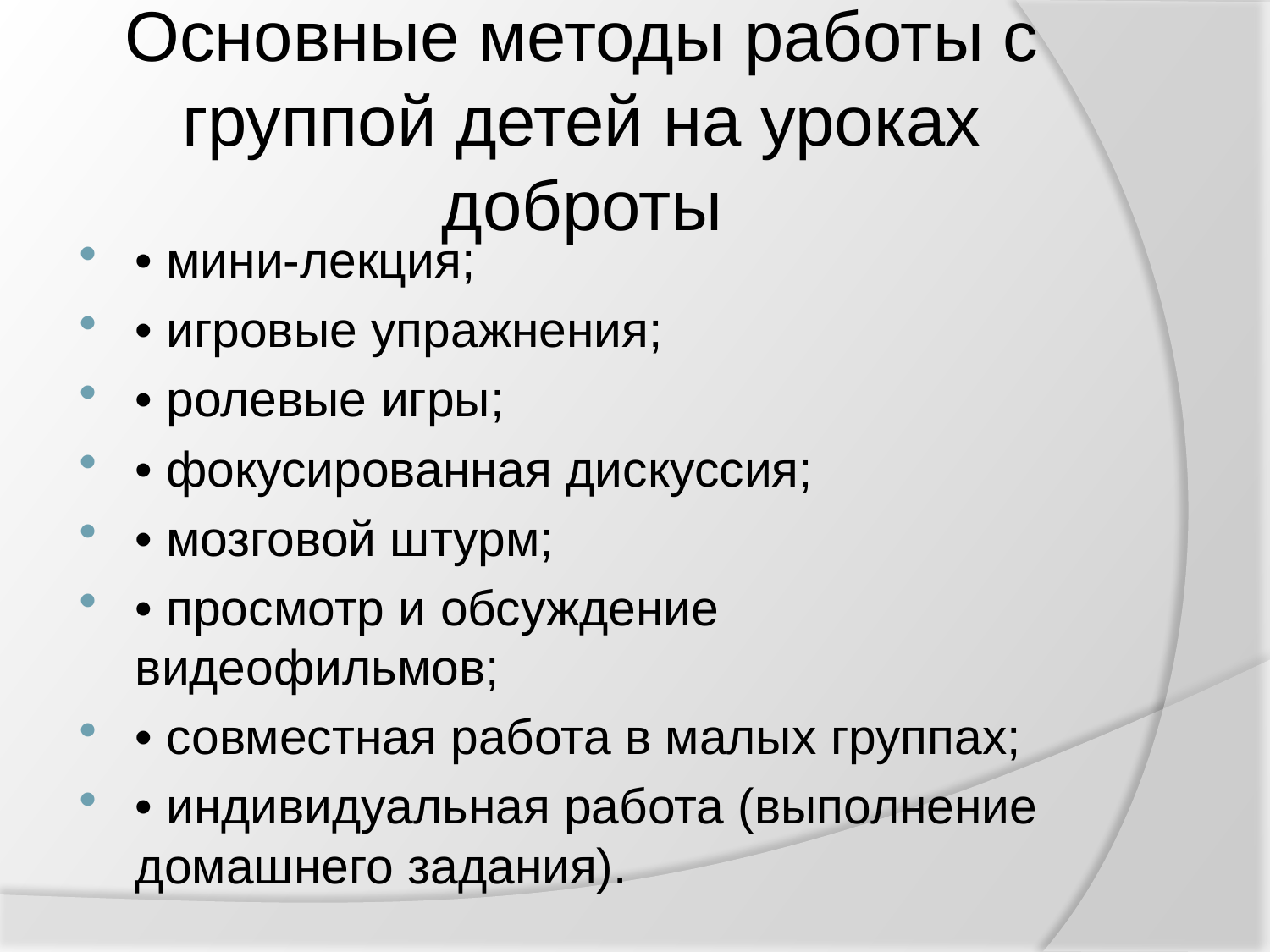

# Основные методы работы с группой детей на уроках доброты
• мини-лекция;
• игровые упражнения;
• ролевые игры;
• фокусированная дискуссия;
• мозговой штурм;
• просмотр и обсуждение видеофильмов;
• совместная работа в малых группах;
• индивидуальная работа (выполнение домашнего задания).